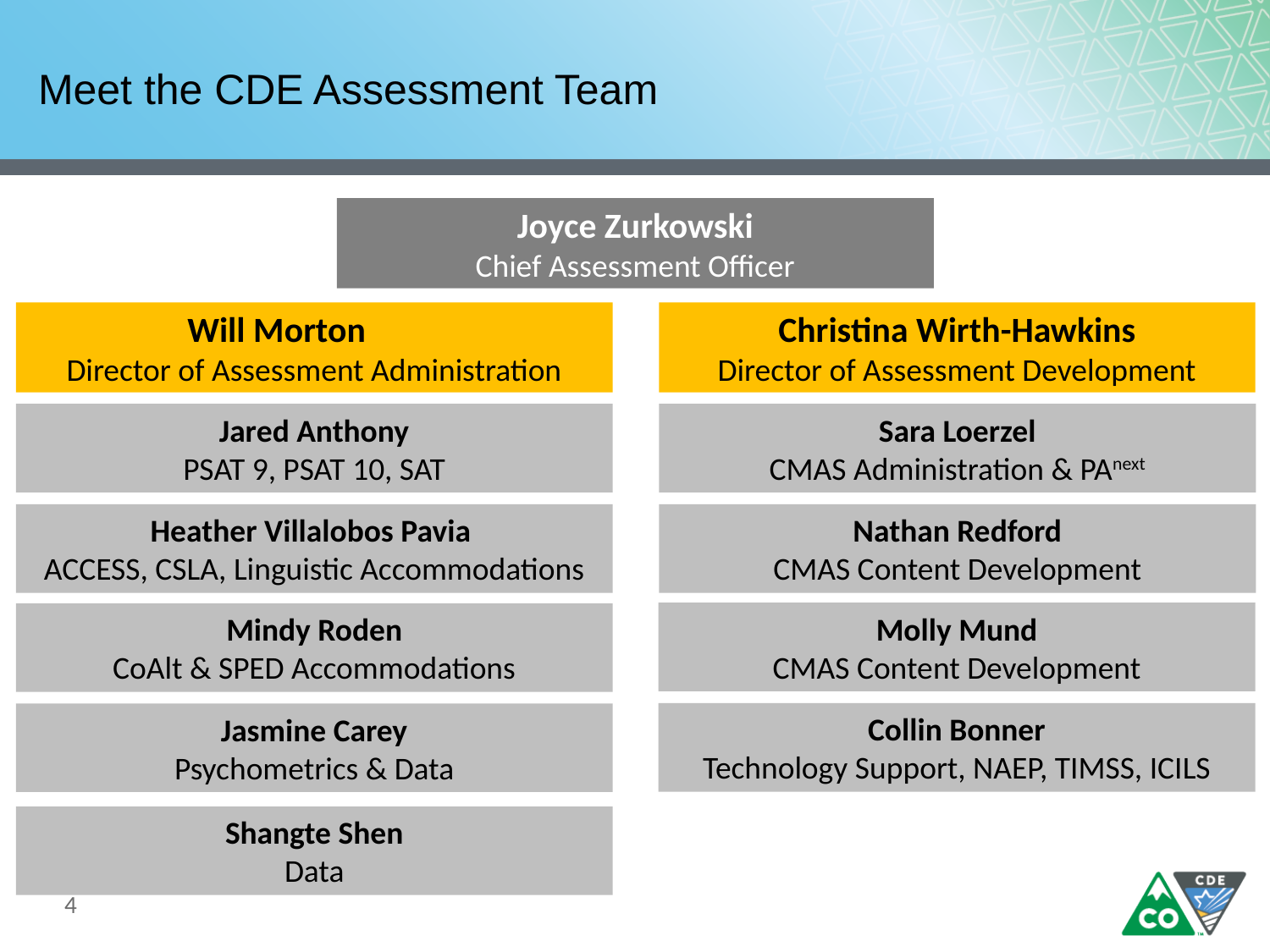

# Meet the CDE Assessment Team
Joyce Zurkowski
Chief Assessment Officer
Will Morton
Director of Assessment Administration
Christina Wirth-Hawkins
Director of Assessment Development
Jared Anthony
PSAT 9, PSAT 10, SAT
Sara Loerzel
CMAS Administration & PAnext
Heather Villalobos Pavia
ACCESS, CSLA, Linguistic Accommodations
Nathan Redford
CMAS Content Development
Molly Mund
CMAS Content Development
Mindy Roden
CoAlt & SPED Accommodations
Collin Bonner
Technology Support, NAEP, TIMSS, ICILS
Jasmine Carey
Psychometrics & Data
Shangte Shen
Data
4